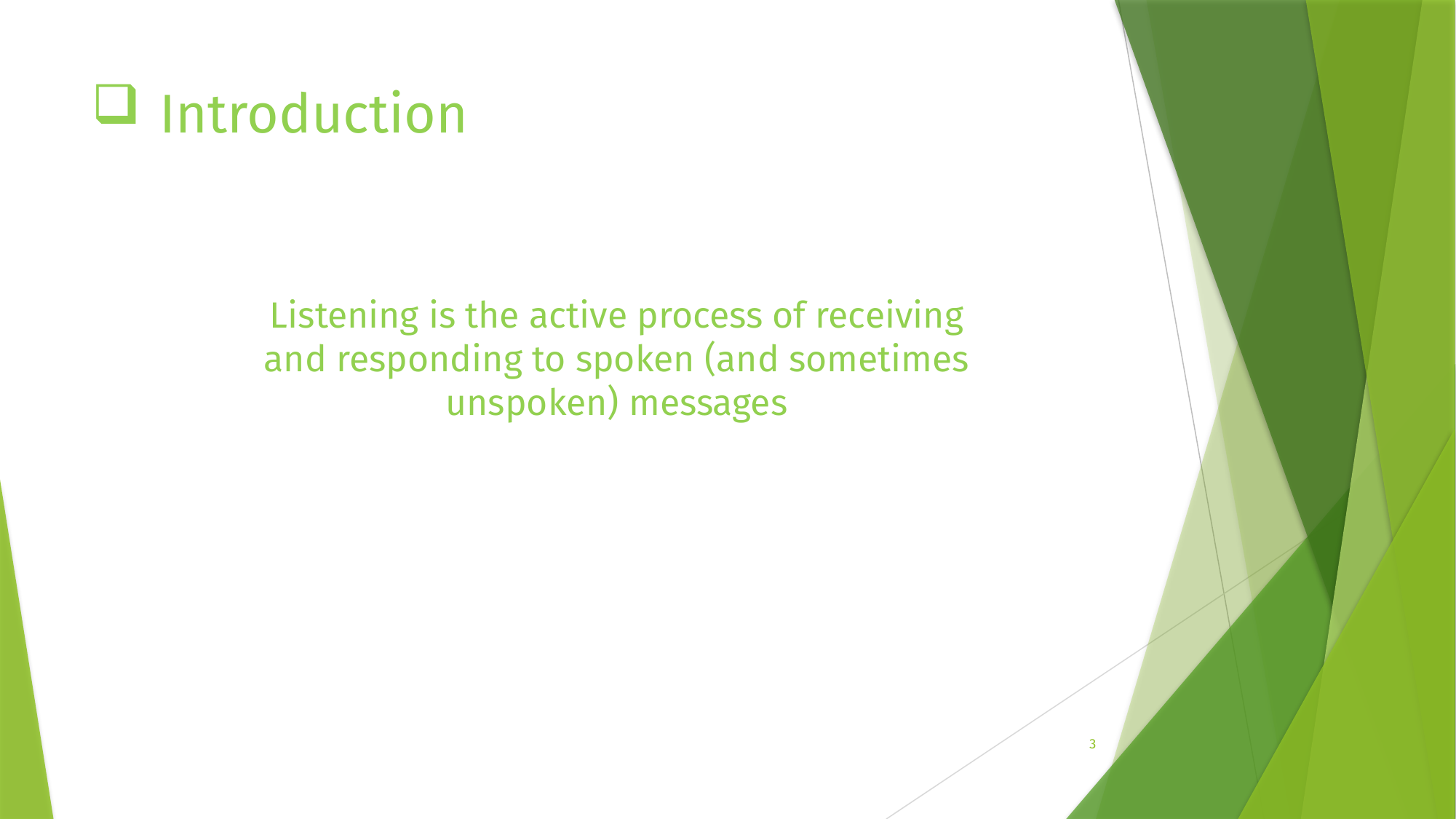

# Introduction
Listening is the active process of receiving and responding to spoken (and sometimes unspoken) messages
3